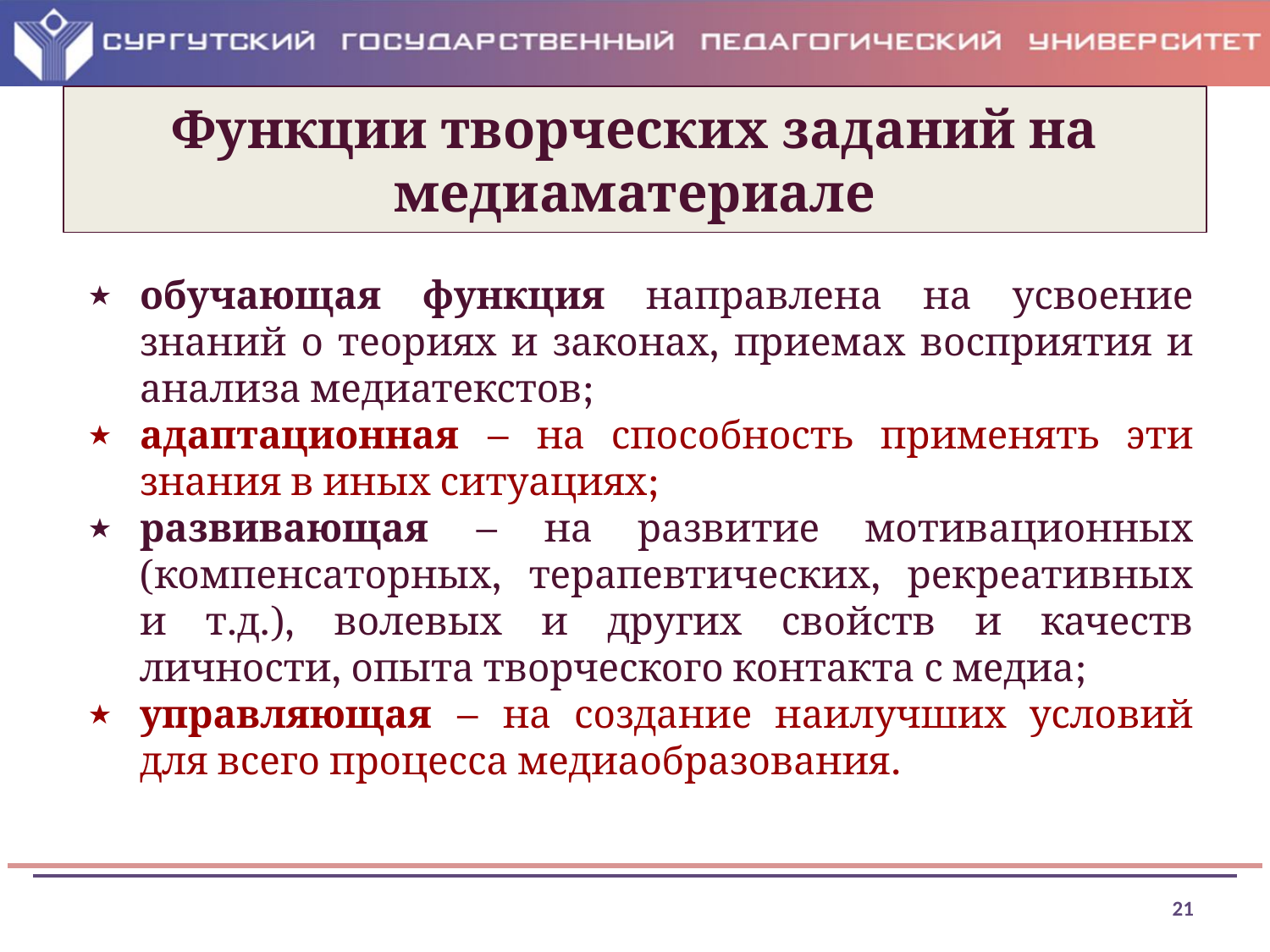

# Функции творческих заданий на медиаматериале
обучающая функция направлена на усвоение знаний о теориях и законах, приемах восприятия и анализа медиатекстов;
адаптационная – на способность применять эти знания в иных ситуациях;
развивающая – на развитие мотивационных (компенсаторных, терапевтических, рекреативных и т.д.), волевых и других свойств и качеств личности, опыта творческого контакта с медиа;
управляющая – на создание наилучших условий для всего процесса медиаобразования.
21